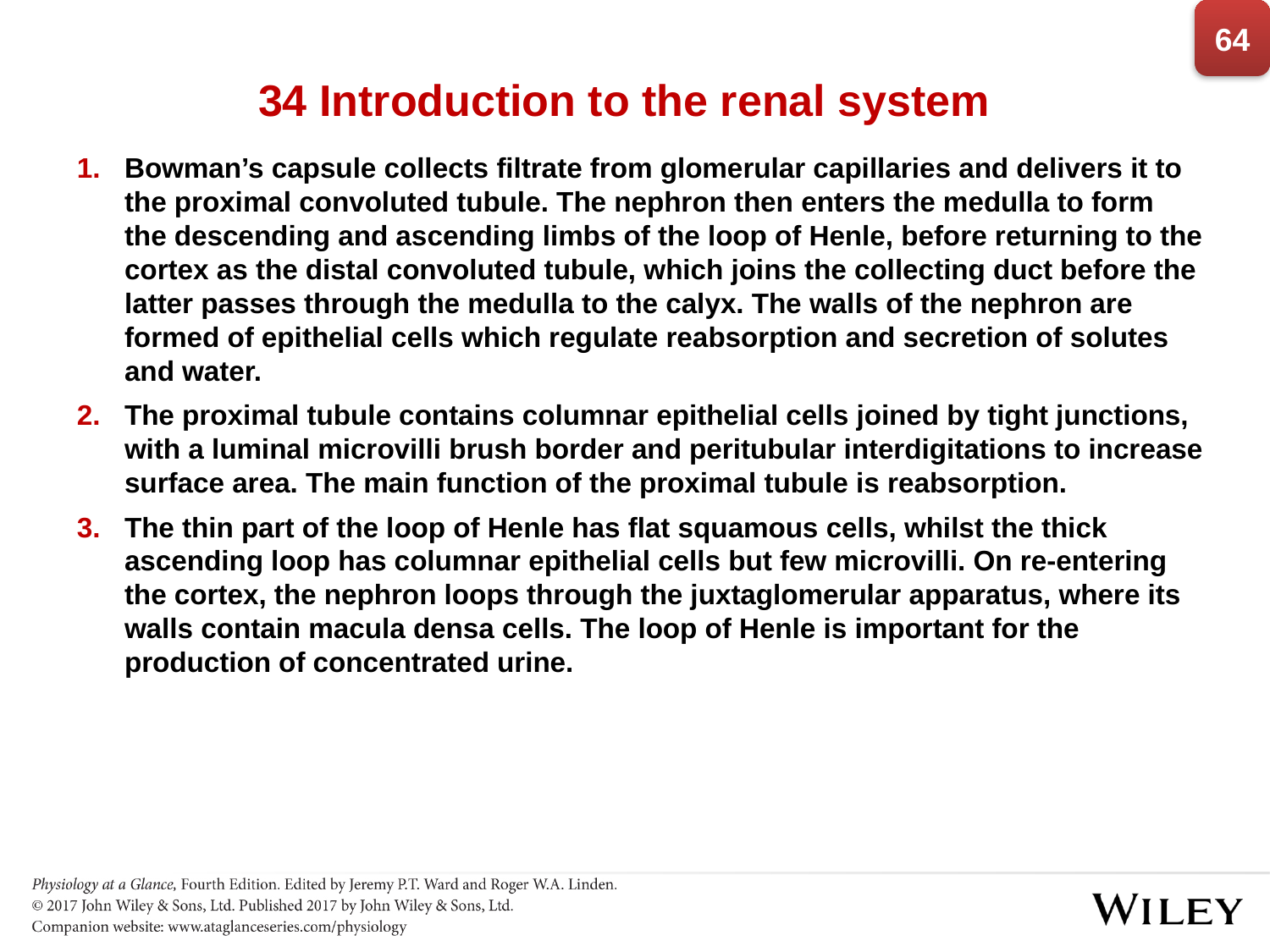

64
# 34 Introduction to the renal system
Bowman’s capsule collects filtrate from glomerular capillaries and delivers it to the proximal convoluted tubule. The nephron then enters the medulla to form the descending and ascending limbs of the loop of Henle, before returning to the cortex as the distal convoluted tubule, which joins the collecting duct before the latter passes through the medulla to the calyx. The walls of the nephron are formed of epithelial cells which regulate reabsorption and secretion of solutes and water.
The proximal tubule contains columnar epithelial cells joined by tight junctions, with a luminal microvilli brush border and peritubular interdigitations to increase surface area. The main function of the proximal tubule is reabsorption.
The thin part of the loop of Henle has flat squamous cells, whilst the thick ascending loop has columnar epithelial cells but few microvilli. On re-entering the cortex, the nephron loops through the juxtaglomerular apparatus, where its walls contain macula densa cells. The loop of Henle is important for the production of concentrated urine.